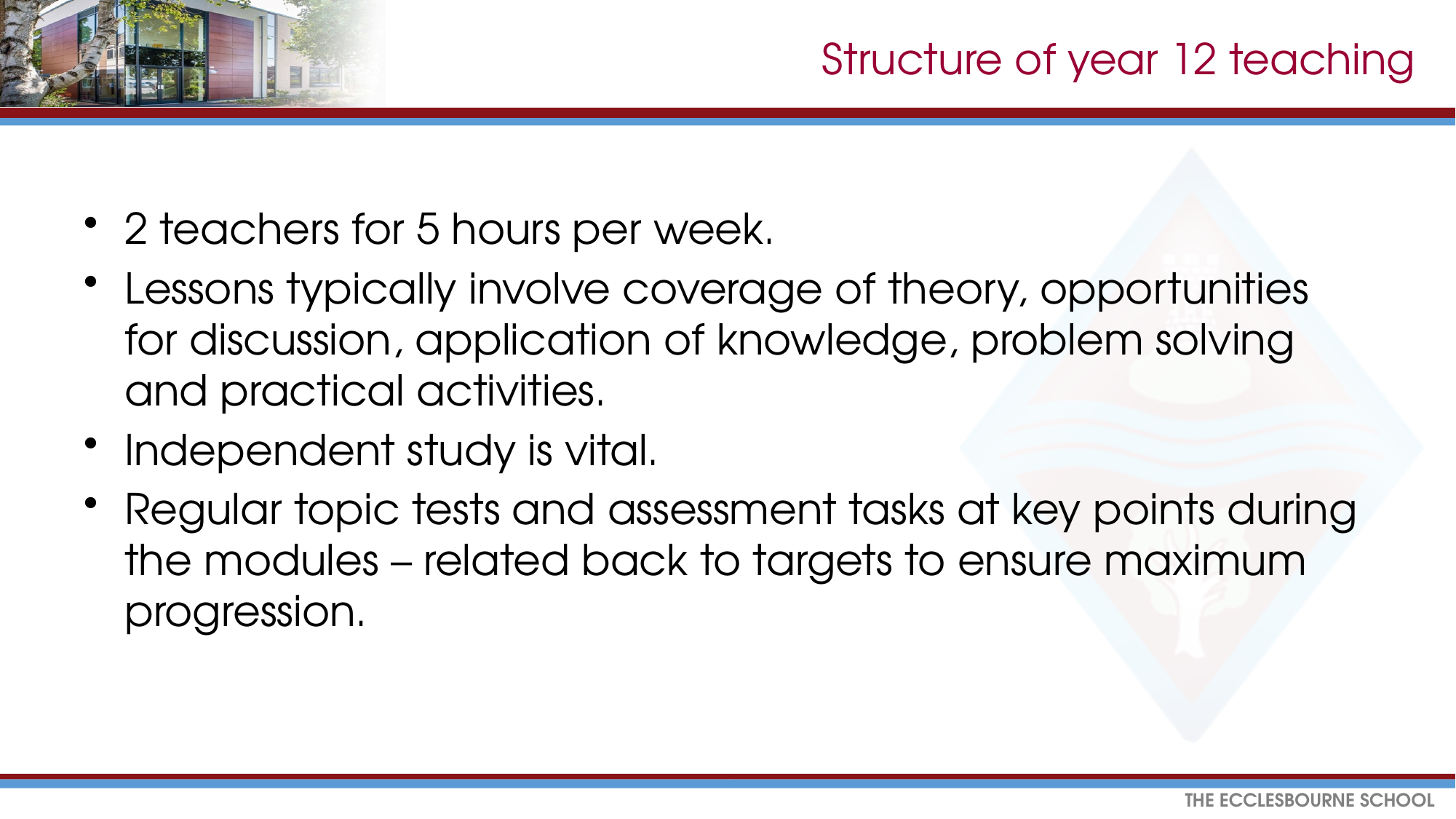

# Structure of year 12 teaching
2 teachers for 5 hours per week.
Lessons typically involve coverage of theory, opportunities for discussion, application of knowledge, problem solving and practical activities.
Independent study is vital.
Regular topic tests and assessment tasks at key points during the modules – related back to targets to ensure maximum progression.